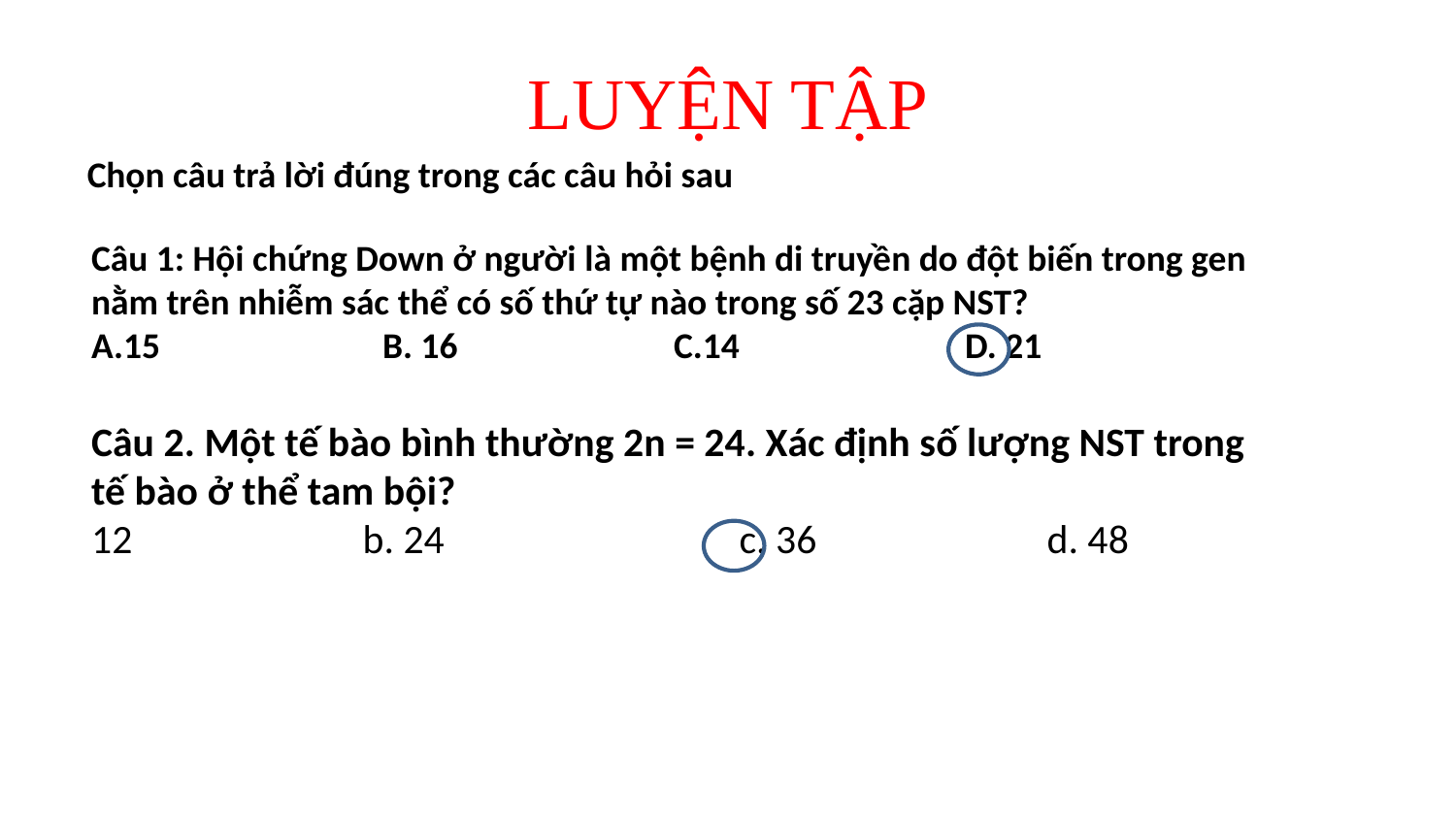

# LUYỆN TẬP
Chọn câu trả lời đúng trong các câu hỏi sau
Câu 1: Hội chứng Down ở người là một bệnh di truyền do đột biến trong gen nằm trên nhiễm sác thể có số thứ tự nào trong số 23 cặp NST?
A.15 		B. 16  		C.14 		D. 21

Câu 2. Một tế bào bình thường 2n = 24. Xác định số lượng NST trong tế bào ở thể tam bội?
12                         b. 24                                c. 36                         d. 48